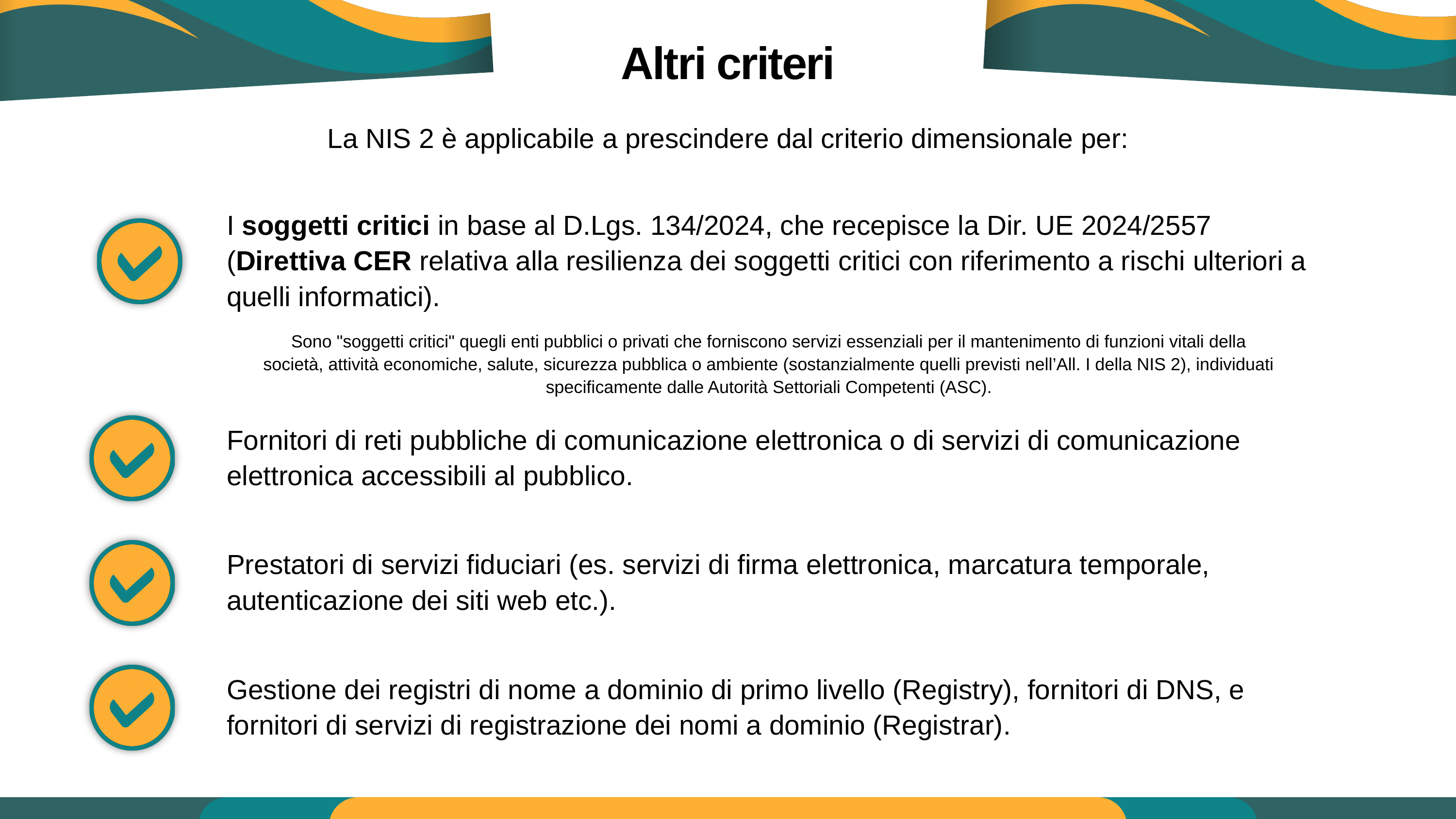

Altri criteri
La NIS 2 è applicabile a prescindere dal criterio dimensionale per:
I soggetti critici in base al D.Lgs. 134/2024, che recepisce la Dir. UE 2024/2557 (Direttiva CER relativa alla resilienza dei soggetti critici con riferimento a rischi ulteriori a quelli informatici).

Sono "soggetti critici" quegli enti pubblici o privati che forniscono servizi essenziali per il mantenimento di funzioni vitali della società, attività economiche, salute, sicurezza pubblica o ambiente (sostanzialmente quelli previsti nell’All. I della NIS 2), individuati specificamente dalle Autorità Settoriali Competenti (ASC).

Fornitori di reti pubbliche di comunicazione elettronica o di servizi di comunicazione elettronica accessibili al pubblico.

Prestatori di servizi fiduciari (es. servizi di firma elettronica, marcatura temporale, autenticazione dei siti web etc.).

Gestione dei registri di nome a dominio di primo livello (Registry), fornitori di DNS, e fornitori di servizi di registrazione dei nomi a dominio (Registrar).